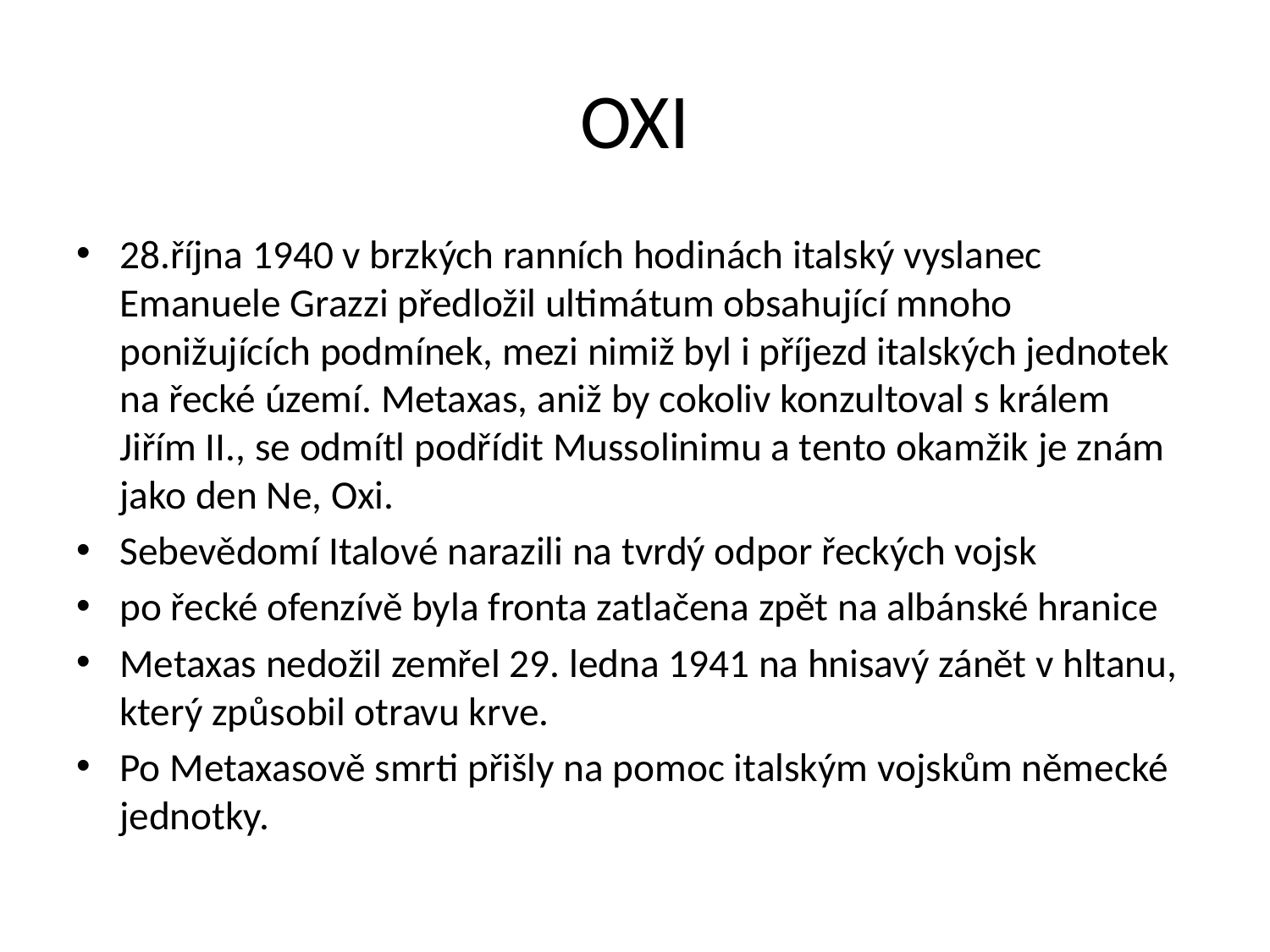

# OXI
28.října 1940 v brzkých ranních hodinách italský vyslanec Emanuele Grazzi předložil ultimátum obsahující mnoho ponižujících podmínek, mezi nimiž byl i příjezd italských jednotek na řecké území. Metaxas, aniž by cokoliv konzultoval s králem Jiřím II., se odmítl podřídit Mussolinimu a tento okamžik je znám jako den Ne, Oxi.
Sebevědomí Italové narazili na tvrdý odpor řeckých vojsk
po řecké ofenzívě byla fronta zatlačena zpět na albánské hranice
Metaxas nedožil zemřel 29. ledna 1941 na hnisavý zánět v hltanu, který způsobil otravu krve.
Po Metaxasově smrti přišly na pomoc italským vojskům německé jednotky.